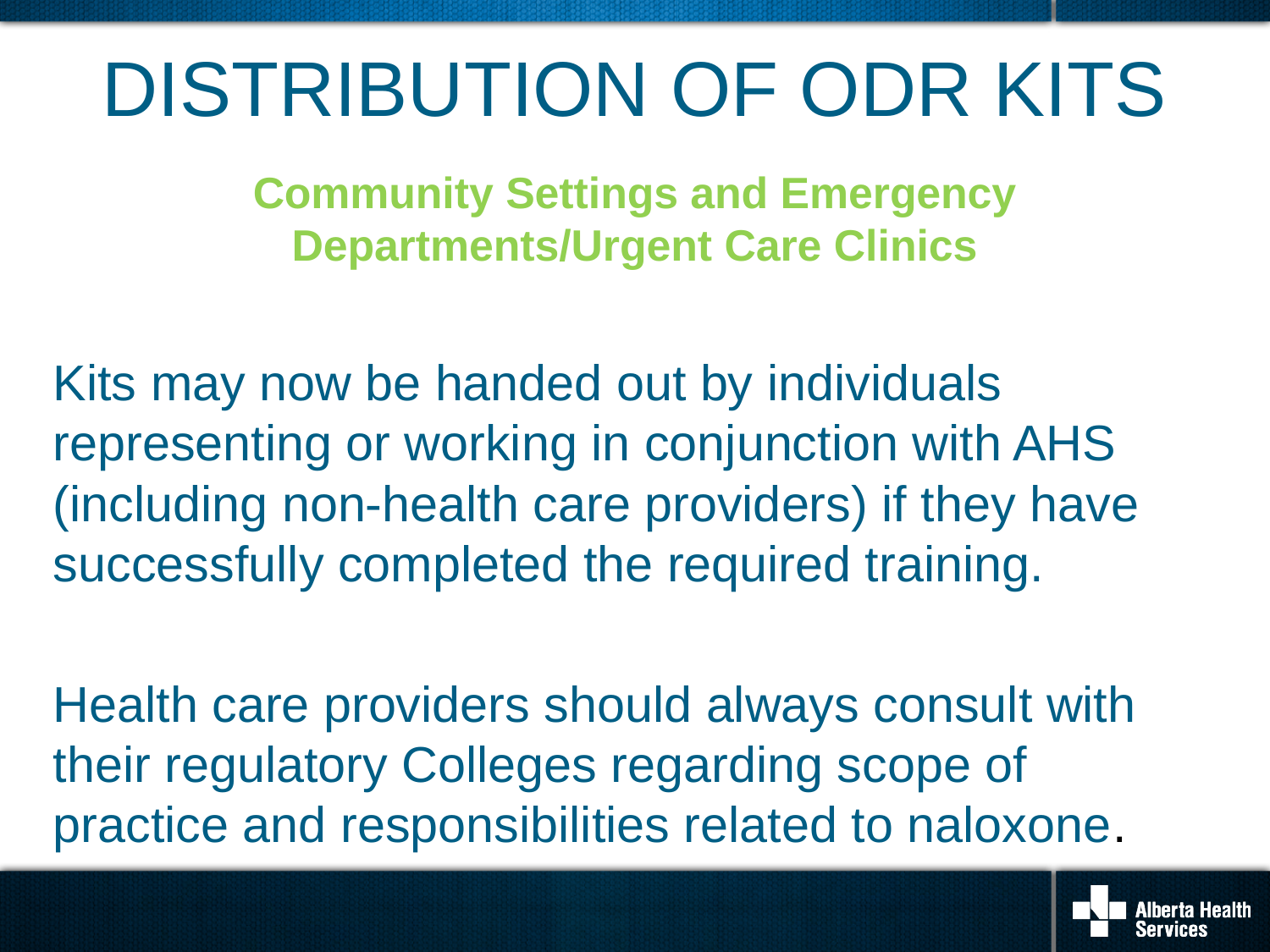

# DISTRIBUTION OF ODR KITS
Community Settings and Emergency Departments/Urgent Care Clinics

Kits may now be handed out by individuals representing or working in conjunction with AHS (including non-health care providers) if they have successfully completed the required training.

Health care providers should always consult with their regulatory Colleges regarding scope of practice and responsibilities related to naloxone.